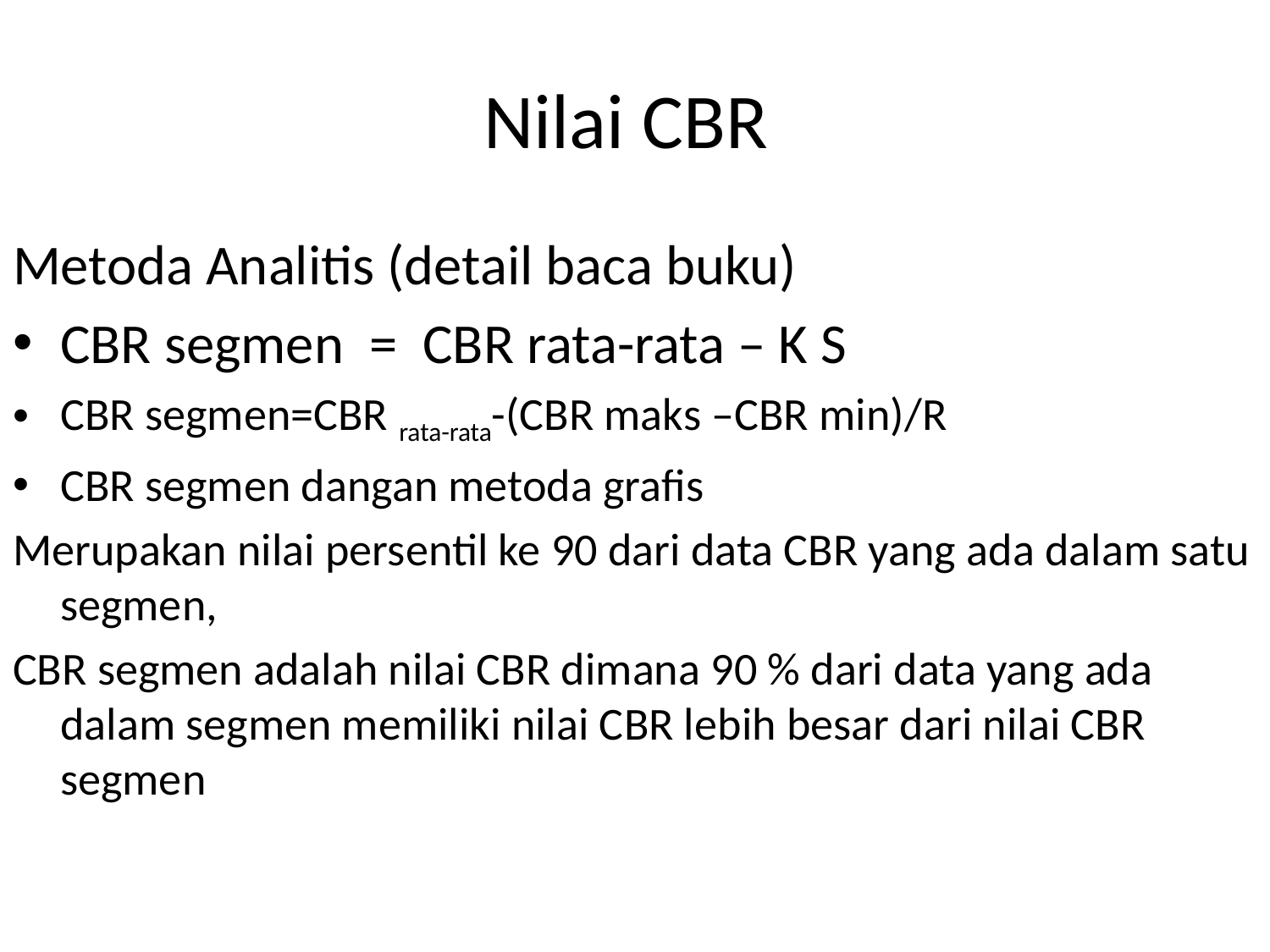

# Nilai CBR
Metoda Analitis (detail baca buku)
CBR segmen  =  CBR rata-rata – K S
CBR segmen=CBR rata-rata-(CBR maks –CBR min)/R
CBR segmen dangan metoda grafis
Merupakan nilai persentil ke 90 dari data CBR yang ada dalam satu segmen,
CBR segmen adalah nilai CBR dimana 90 % dari data yang ada dalam segmen memiliki nilai CBR lebih besar dari nilai CBR segmen